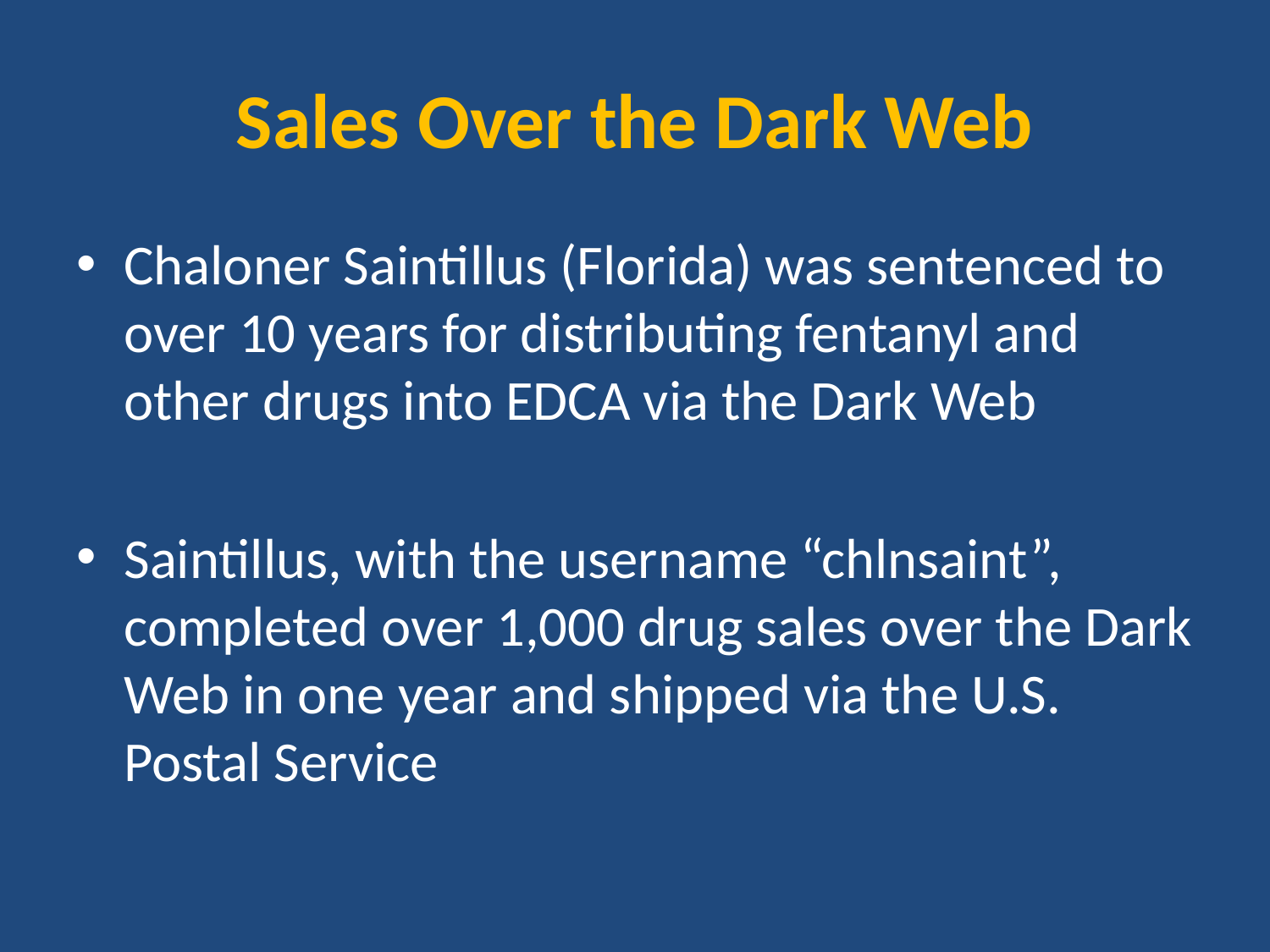

# Sales Over the Dark Web
Chaloner Saintillus (Florida) was sentenced to over 10 years for distributing fentanyl and other drugs into EDCA via the Dark Web

Saintillus, with the username “chlnsaint”, completed over 1,000 drug sales over the Dark Web in one year and shipped via the U.S. Postal Service